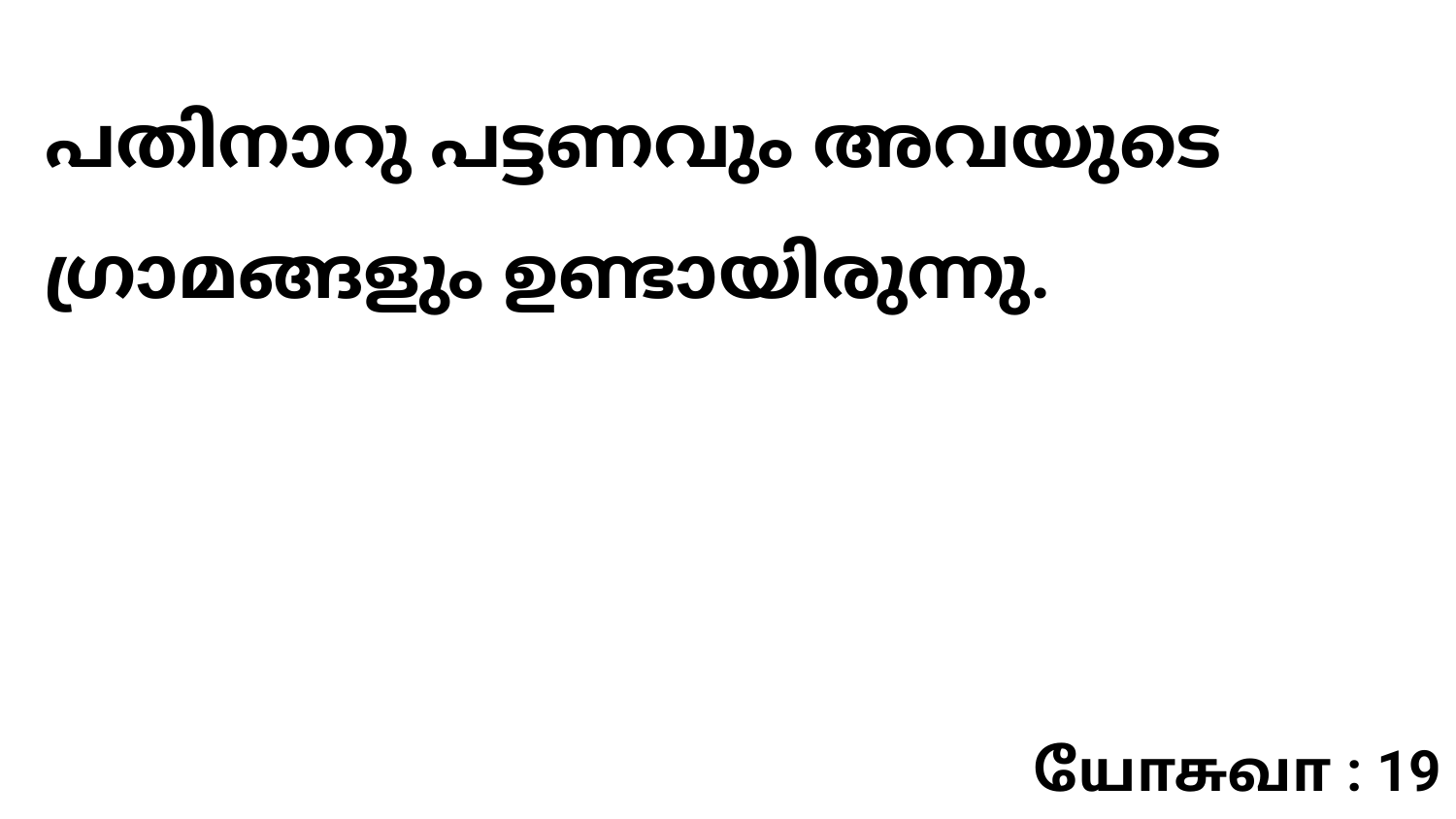

പതിനാറു പട്ടണവും അവയുടെ ഗ്രാമങ്ങളും ഉണ്ടായിരുന്നു.
யோசுவா : 19